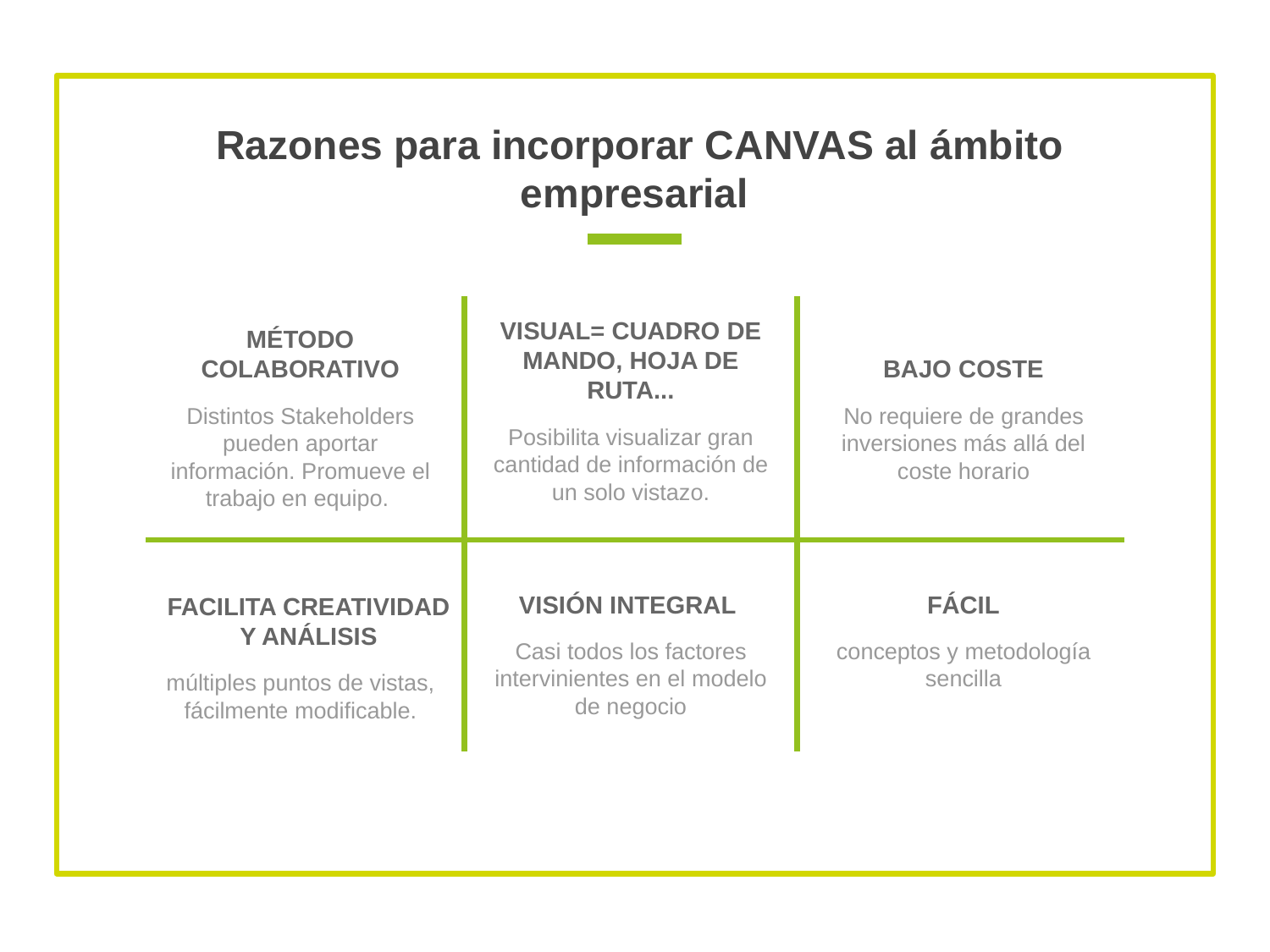

Razones para incorporar CANVAS al ámbito empresarial
MÉTODO COLABORATIVO
BAJO COSTE
VISUAL= CUADRO DE MANDO, HOJA DE RUTA...
Distintos Stakeholders pueden aportar información. Promueve el trabajo en equipo.
No requiere de grandes inversiones más allá del coste horario
Posibilita visualizar gran cantidad de información de un solo vistazo.
VISIÓN INTEGRAL
FÁCIL
# FACILITA CREATIVIDAD Y ANÁLISIS
Casi todos los factores intervinientes en el modelo de negocio
conceptos y metodología sencilla
múltiples puntos de vistas, fácilmente modificable.